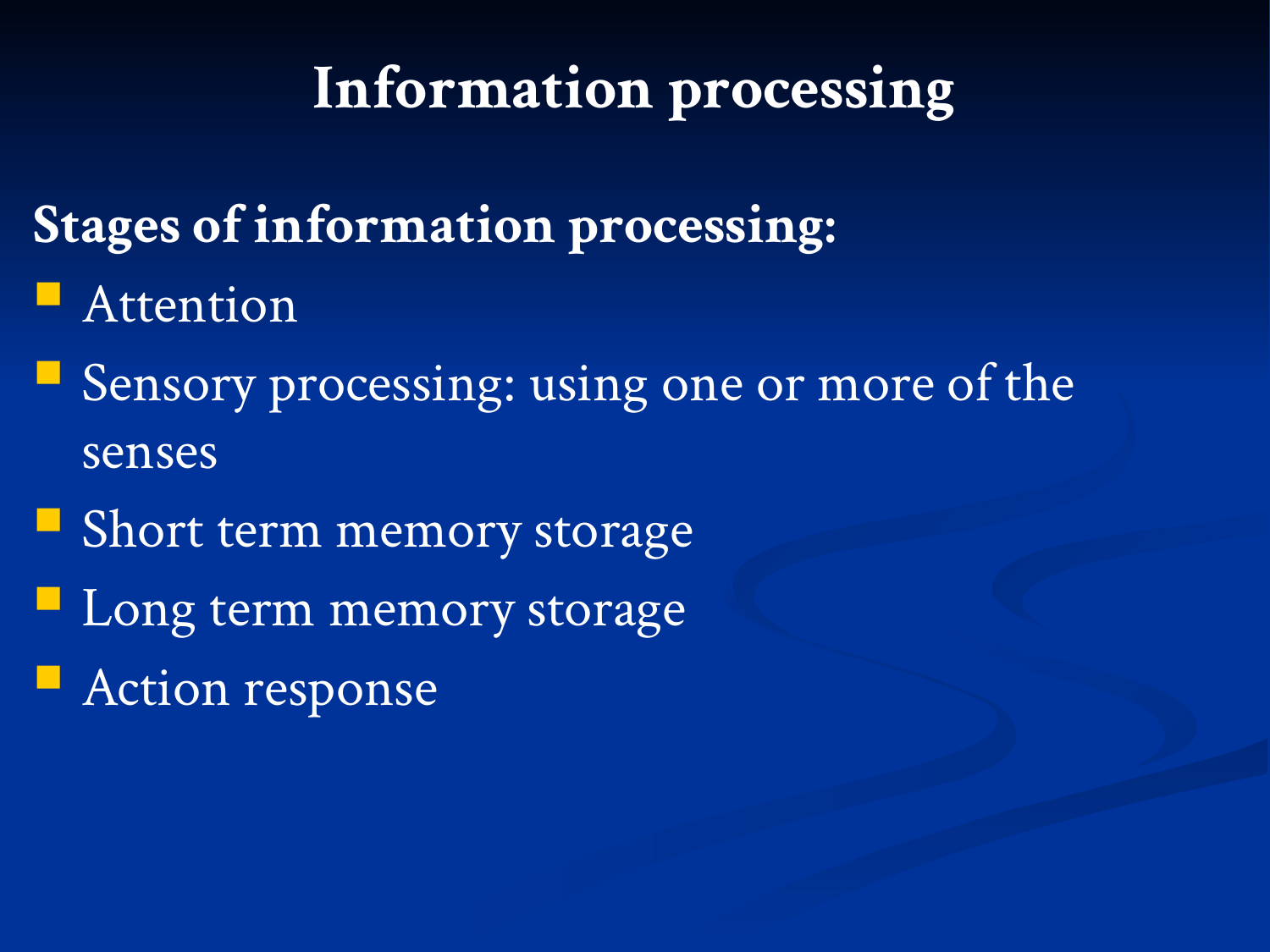

# Information processing
Stages of information processing:
Attention
Sensory processing: using one or more of the senses
Short term memory storage
Long term memory storage
Action response